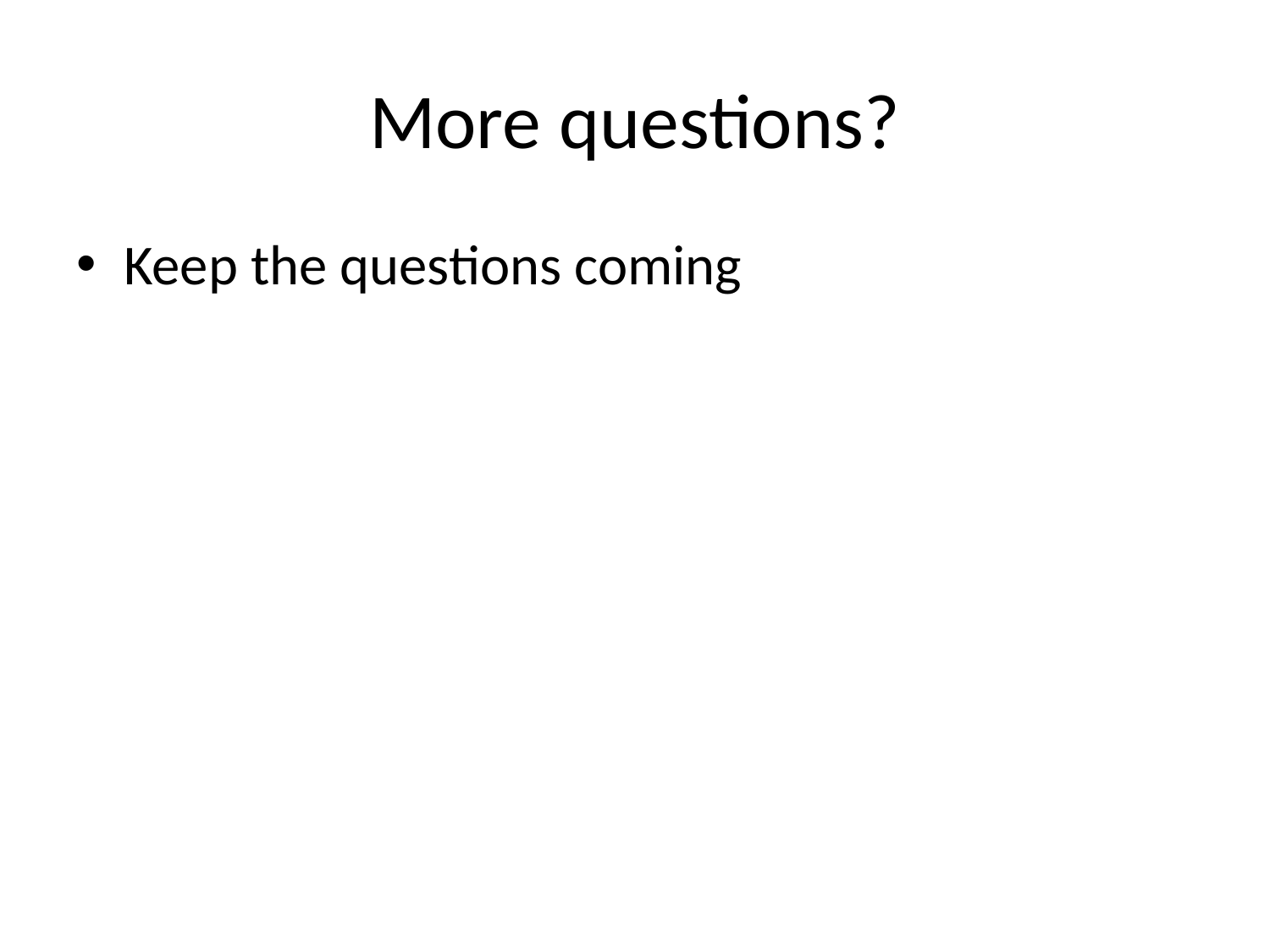

# More questions?
Keep the questions coming